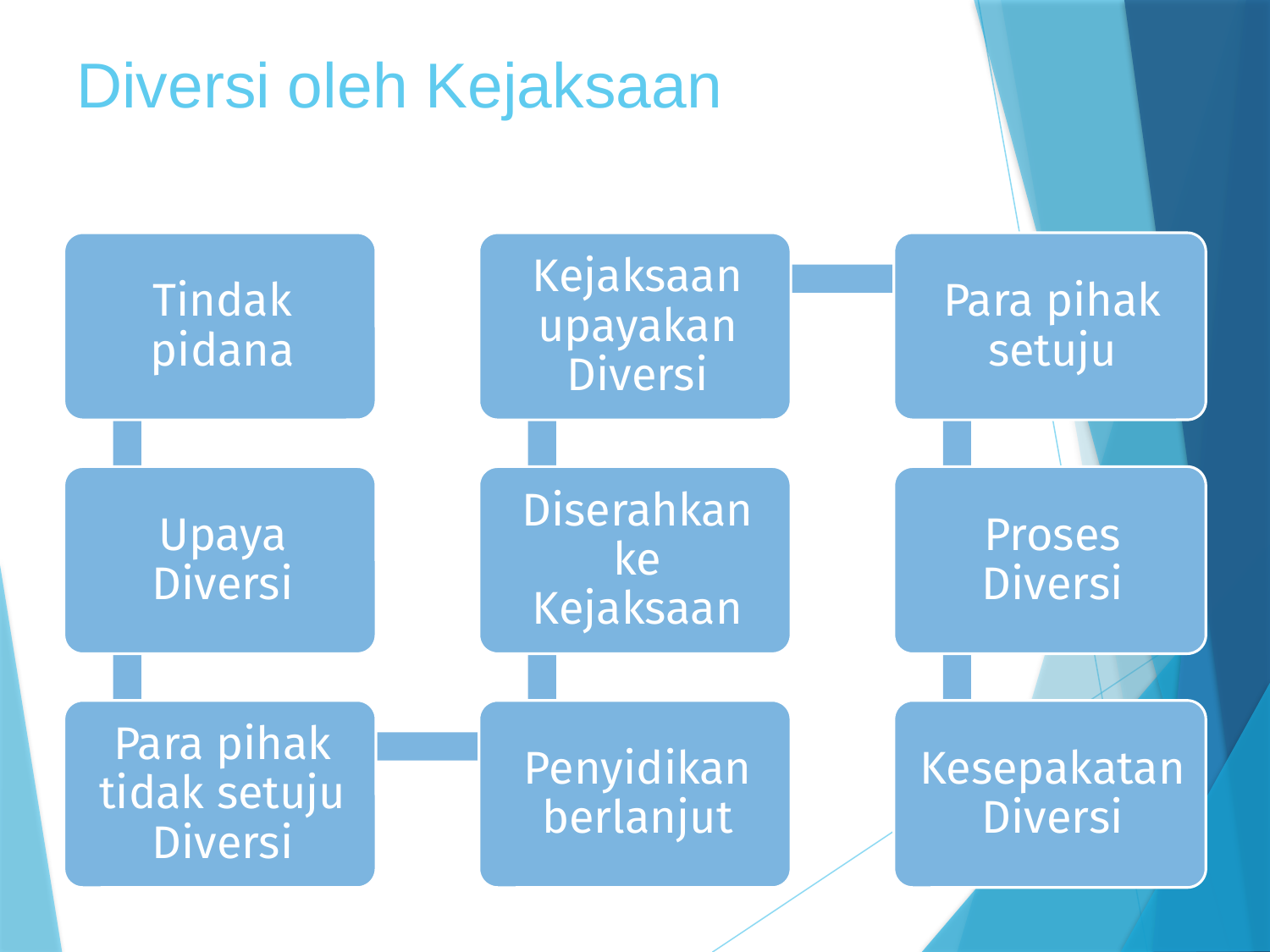

# Diversi oleh Kejaksaan
Tindak pidana
Upaya Diversi
Para pihak tidak setuju Diversi
Penyidikan berlanjut
Diserahkan ke Kejaksaan
Kejaksaan upayakan Diversi
Para pihak setuju
Proses Diversi
Kesepakatan Diversi